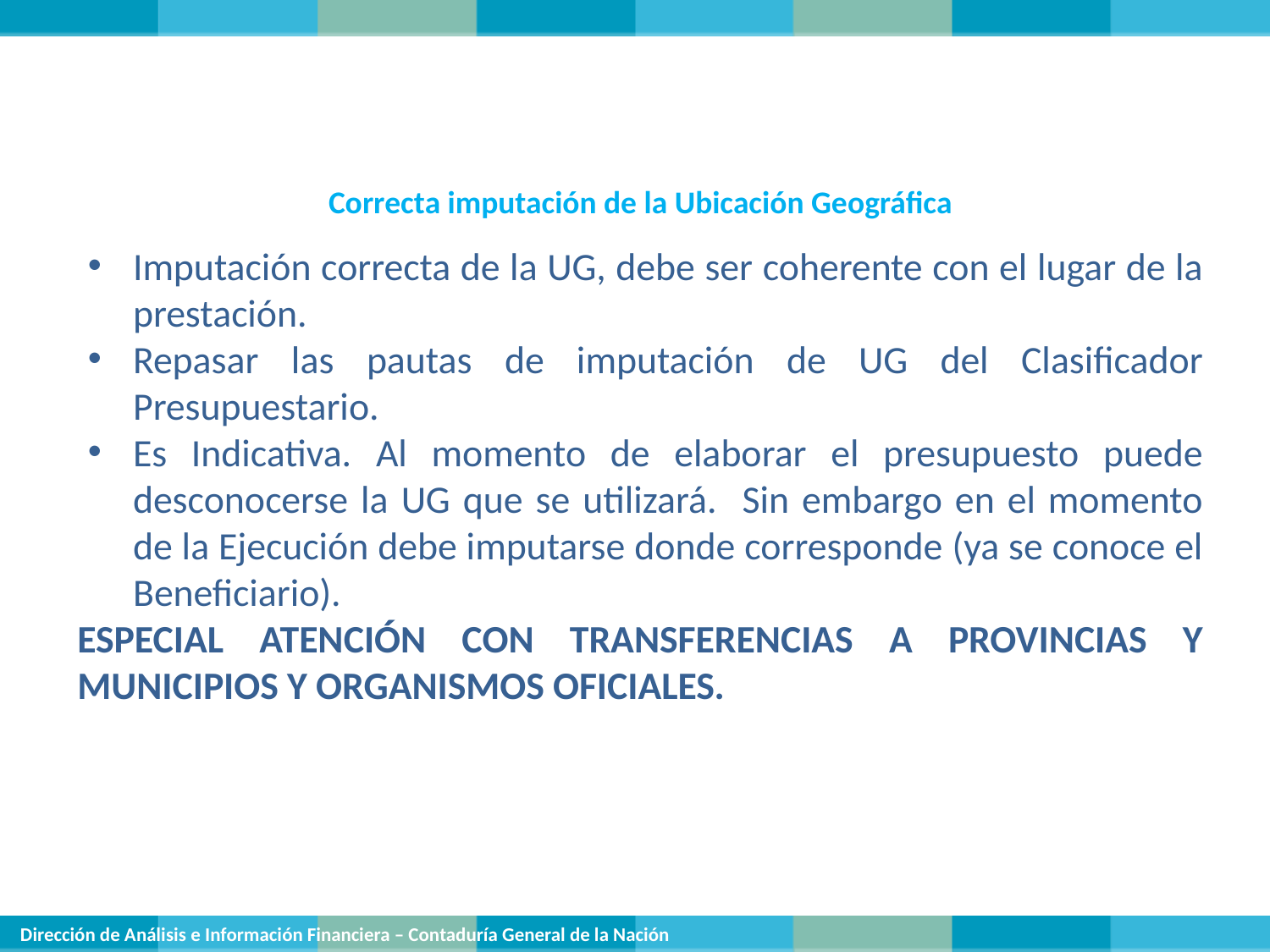

Correcta imputación de la Ubicación Geográfica

Imputación correcta de la UG, debe ser coherente con el lugar de la prestación.
Repasar las pautas de imputación de UG del Clasificador Presupuestario.
Es Indicativa. Al momento de elaborar el presupuesto puede desconocerse la UG que se utilizará.  Sin embargo en el momento de la Ejecución debe imputarse donde corresponde (ya se conoce el Beneficiario).
ESPECIAL ATENCIÓN CON TRANSFERENCIAS A PROVINCIAS Y MUNICIPIOS Y ORGANISMOS OFICIALES.